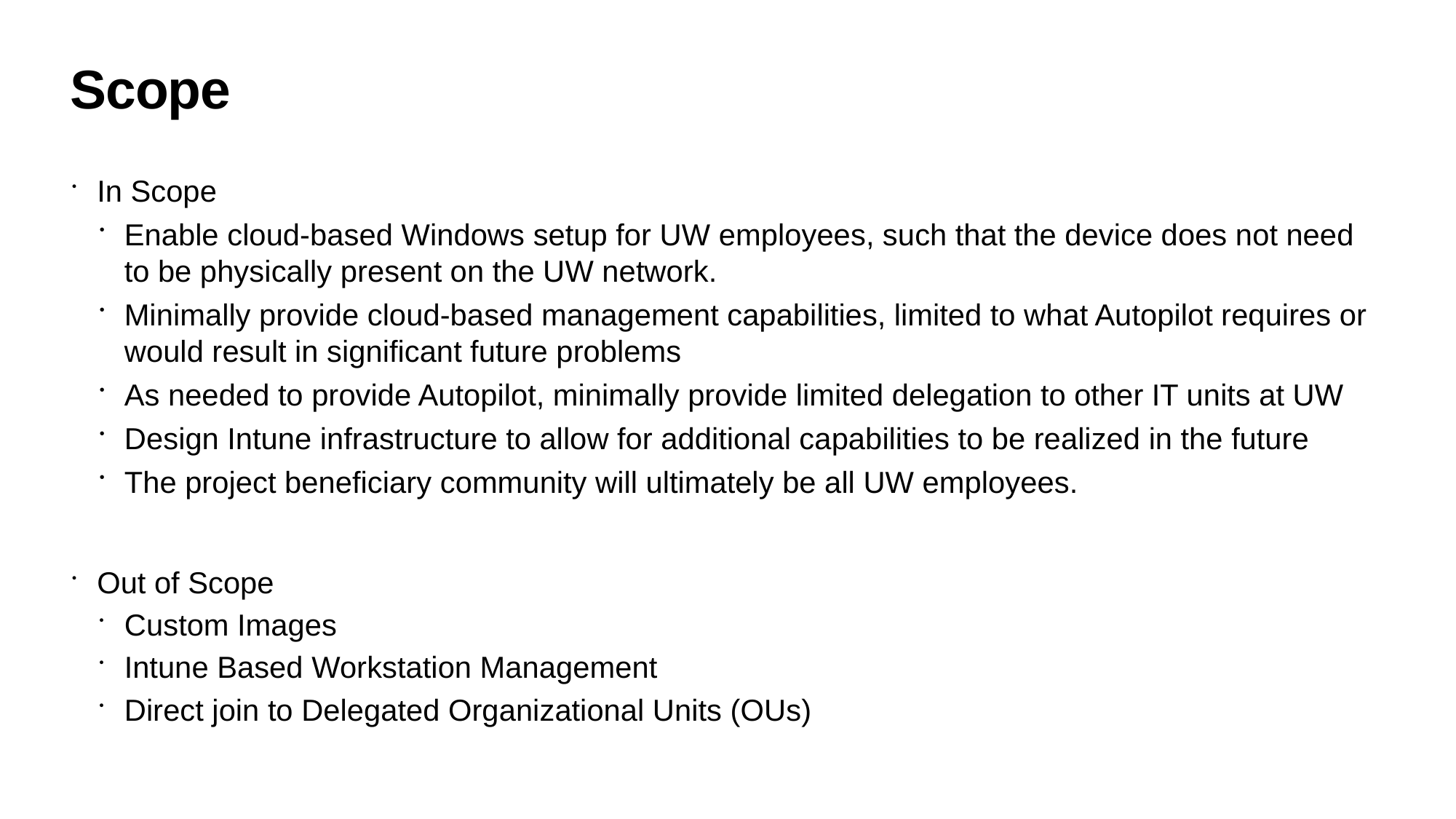

# Scope
In Scope
Enable cloud-based Windows setup for UW employees, such that the device does not need to be physically present on the UW network.
Minimally provide cloud-based management capabilities, limited to what Autopilot requires or would result in significant future problems
As needed to provide Autopilot, minimally provide limited delegation to other IT units at UW
Design Intune infrastructure to allow for additional capabilities to be realized in the future
The project beneficiary community will ultimately be all UW employees.

Out of Scope
Custom Images
Intune Based Workstation Management
Direct join to Delegated Organizational Units (OUs)